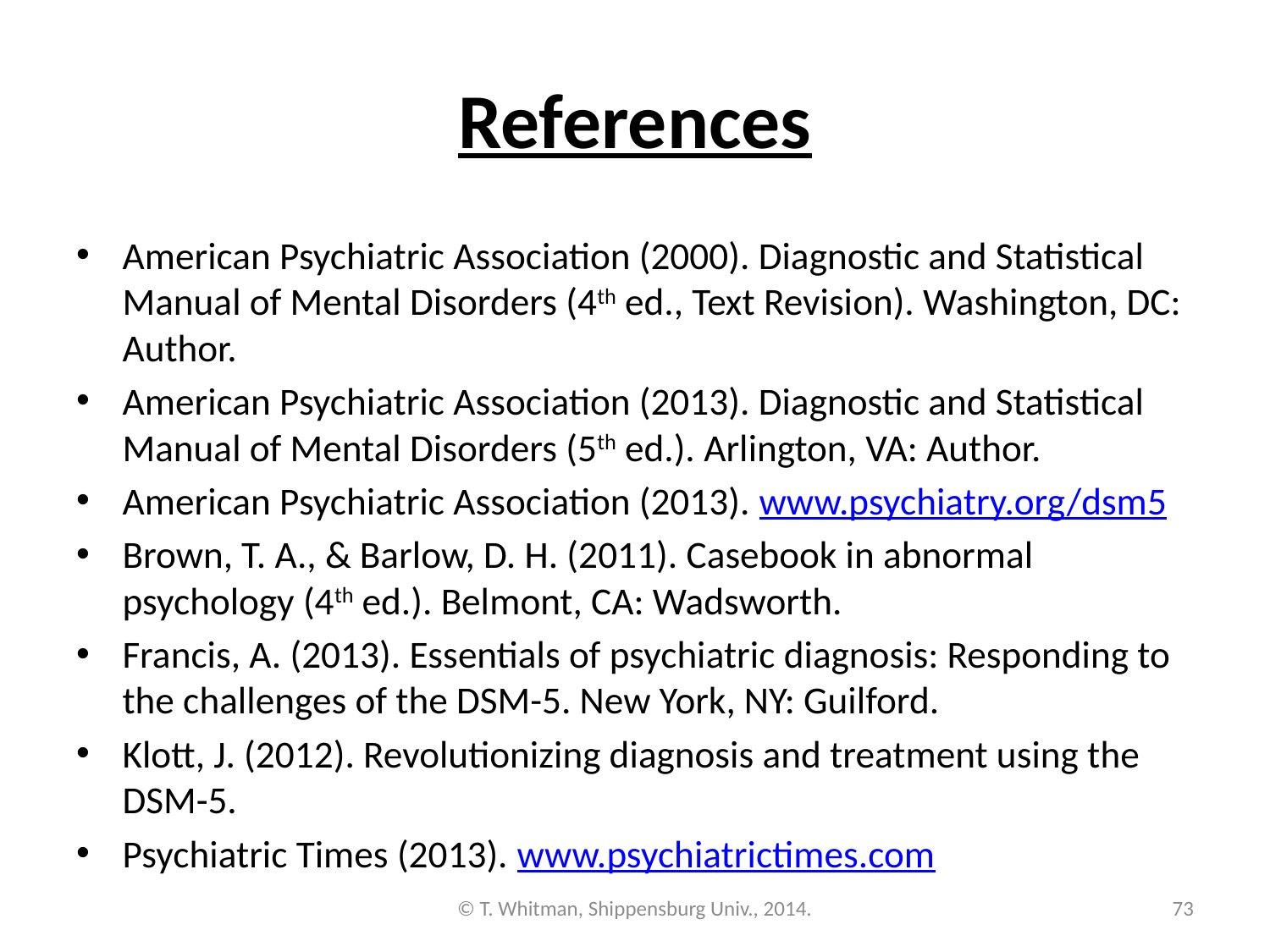

# References
American Psychiatric Association (2000). Diagnostic and Statistical Manual of Mental Disorders (4th ed., Text Revision). Washington, DC: Author.
American Psychiatric Association (2013). Diagnostic and Statistical Manual of Mental Disorders (5th ed.). Arlington, VA: Author.
American Psychiatric Association (2013). www.psychiatry.org/dsm5
Brown, T. A., & Barlow, D. H. (2011). Casebook in abnormal psychology (4th ed.). Belmont, CA: Wadsworth.
Francis, A. (2013). Essentials of psychiatric diagnosis: Responding to the challenges of the DSM-5. New York, NY: Guilford.
Klott, J. (2012). Revolutionizing diagnosis and treatment using the DSM-5.
Psychiatric Times (2013). www.psychiatrictimes.com

© T. Whitman, Shippensburg Univ., 2014.
73